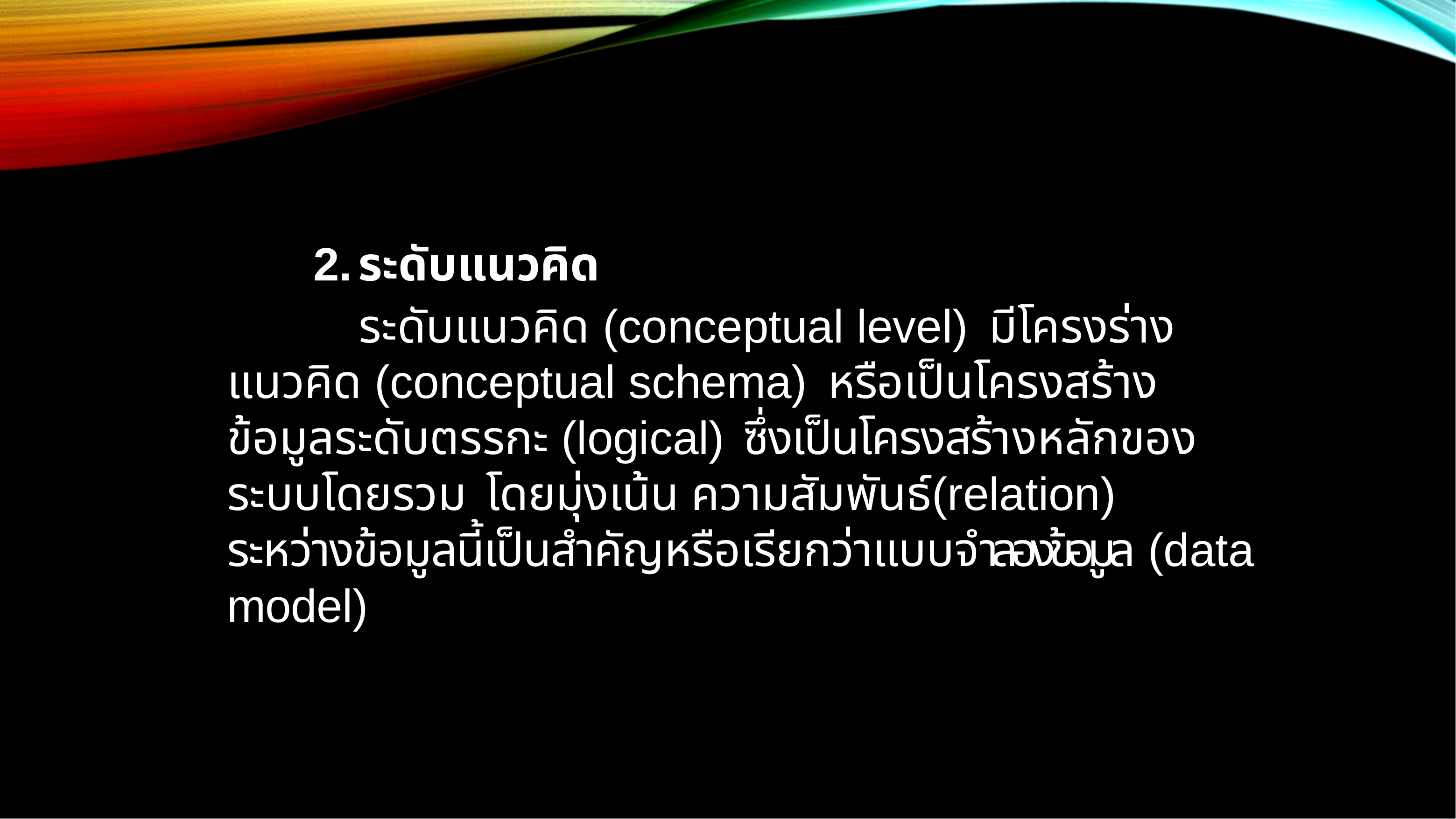

ระดับแนวคิด
ระดับแนวคิด (conceptual level) มีโครงร่างแนวคิด (conceptual schema) หรือเป็นโครงสร้างข้อมูลระดับตรรกะ (logical) ซึ่งเป็นโครงสร้างหลักของระบบโดยรวม โดยมุ่งเน้น ความสัมพันธ์(relation) ระหว่างข้อมูลนี้เป็นสำคัญหรือเรียกว่าแบบจำลองข้อมูล (data model)